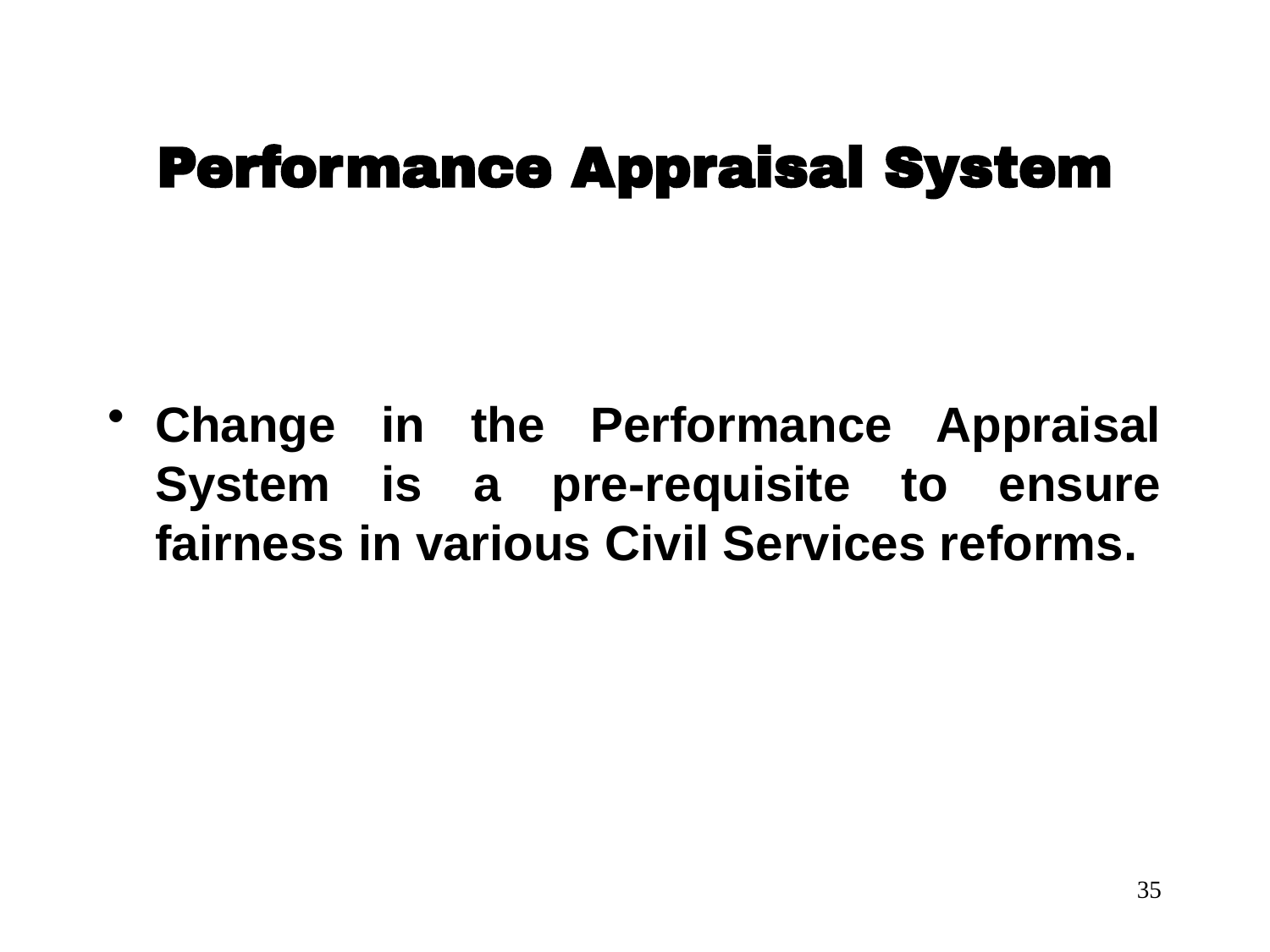

# Performance Appraisal System
Change in the Performance Appraisal System is a pre-requisite to ensure fairness in various Civil Services reforms.
35